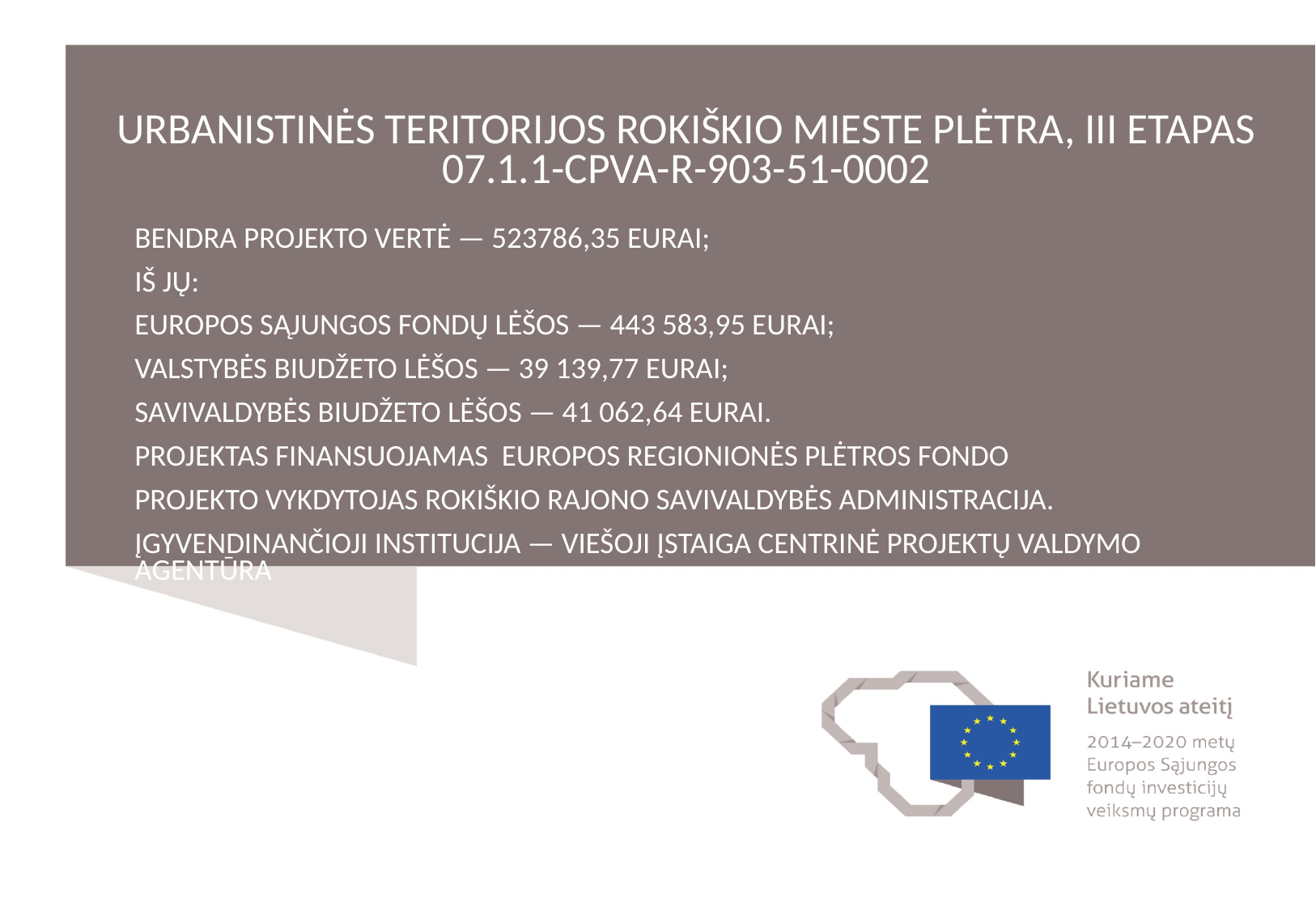

# URBANISTINĖS TERITORIJOS ROKIŠKIO MIESTE PLĖTRA, III ETAPAS 07.1.1-CPVA-R-903-51-0002
BENDRA PROJEKTO VERTĖ — 523786,35 EURAI;
IŠ JŲ:
EUROPOS SĄJUNGOS FONDŲ LĖŠOS — 443 583,95 EURAI;
VALSTYBĖS BIUDŽETO LĖŠOS — 39 139,77 EURAI;
SAVIVALDYBĖS BIUDŽETO LĖŠOS — 41 062,64 EURAI.
PROJEKTAS FINANSUOJAMAS  EUROPOS REGIONIONĖS PLĖTROS FONDO
PROJEKTO VYKDYTOJAS ROKIŠKIO RAJONO SAVIVALDYBĖS ADMINISTRACIJA.
ĮGYVENDINANČIOJI INSTITUCIJA — VIEŠOJI ĮSTAIGA CENTRINĖ PROJEKTŲ VALDYMO AGENTŪRA